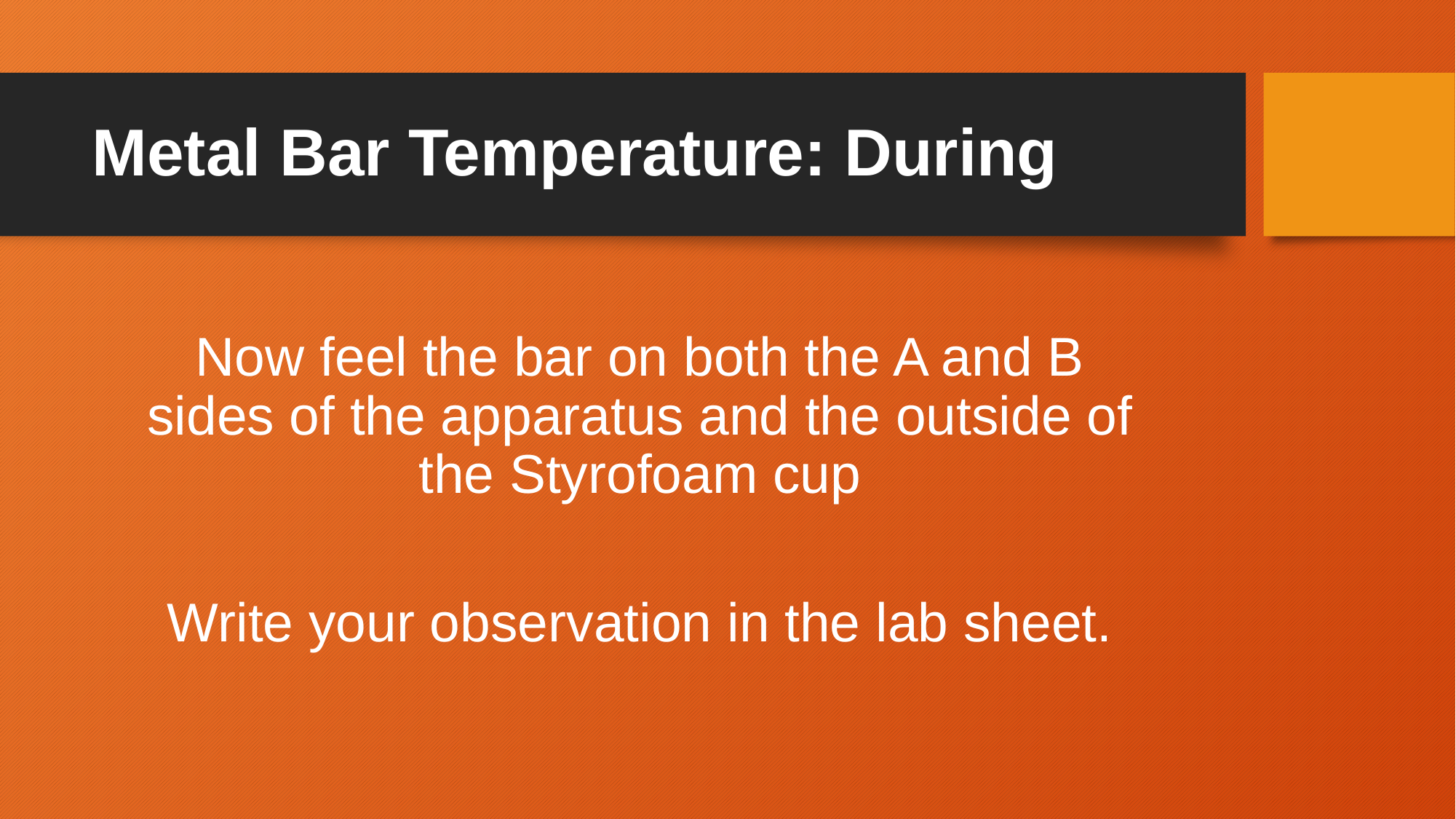

# Metal Bar Temperature: During
Now feel the bar on both the A and B sides of the apparatus and the outside of the Styrofoam cup

Write your observation in the lab sheet.